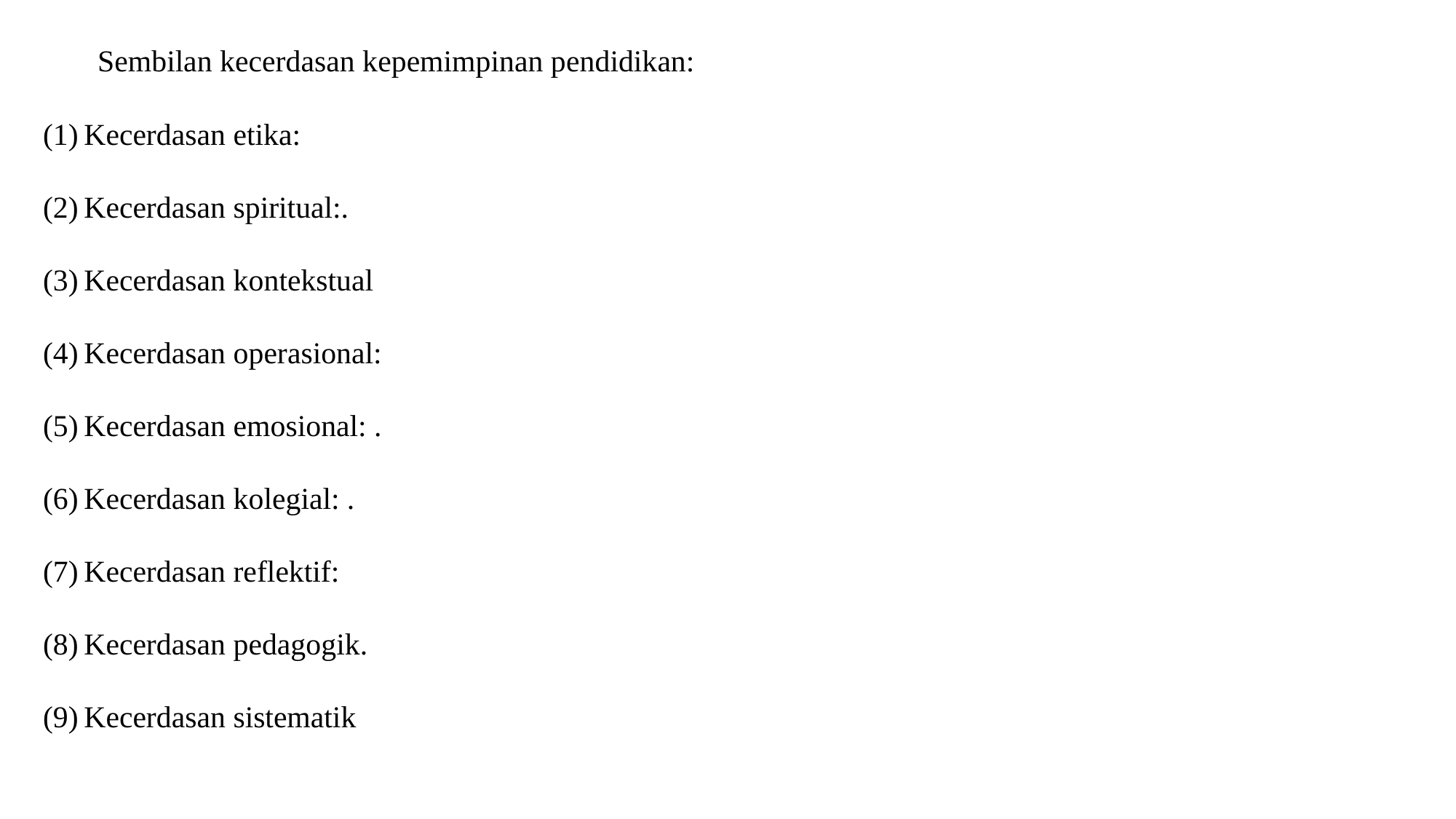

Sembilan kecerdasan kepemimpinan pendidikan:
Kecerdasan etika:
Kecerdasan spiritual:.
Kecerdasan kontekstual
Kecerdasan operasional:
Kecerdasan emosional: .
Kecerdasan kolegial: .
Kecerdasan reflektif:
Kecerdasan pedagogik.
Kecerdasan sistematik